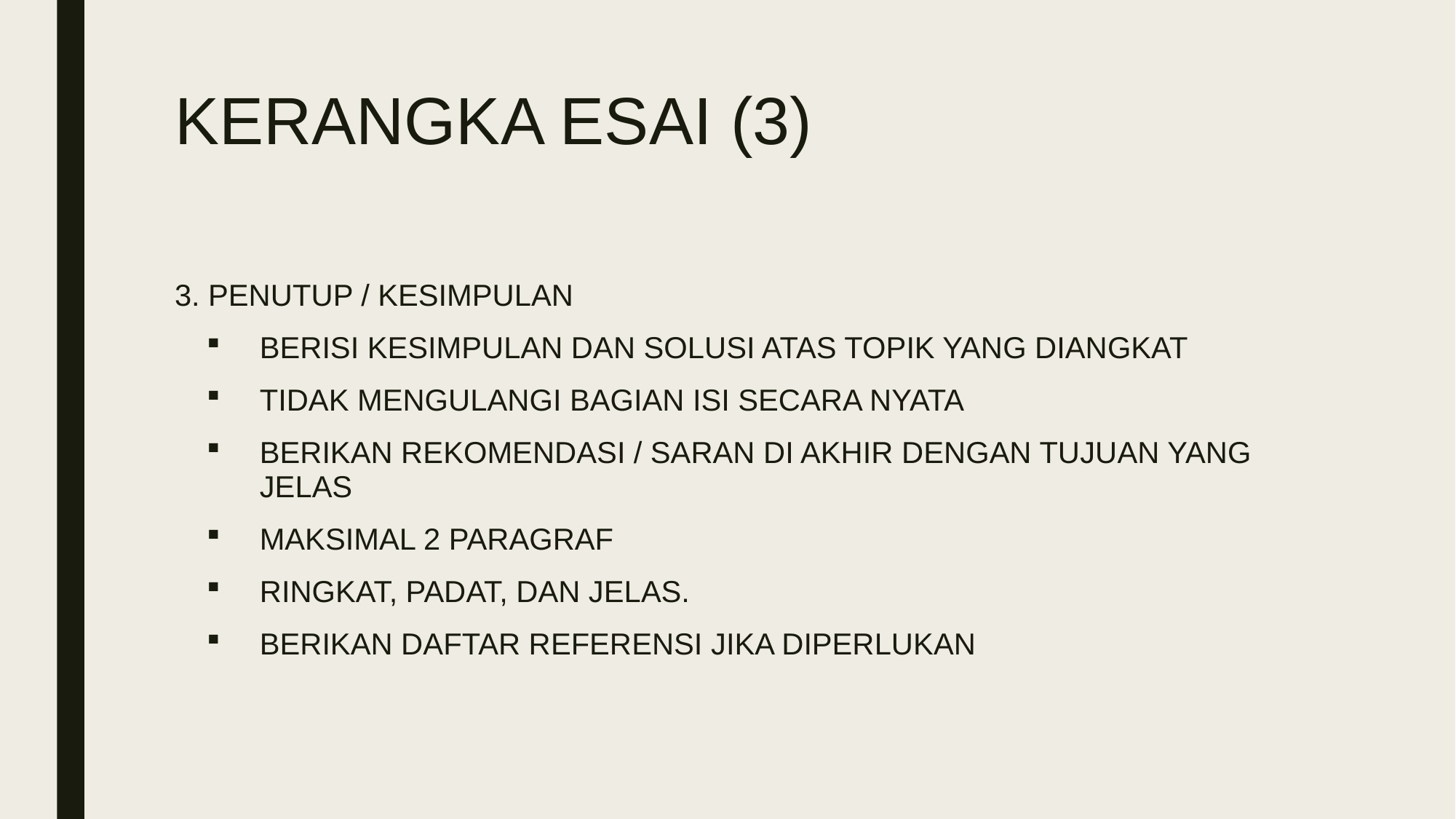

# KERANGKA ESAI (3)
3. PENUTUP / KESIMPULAN
BERISI KESIMPULAN DAN SOLUSI ATAS TOPIK YANG DIANGKAT
TIDAK MENGULANGI BAGIAN ISI SECARA NYATA
BERIKAN REKOMENDASI / SARAN DI AKHIR DENGAN TUJUAN YANG JELAS
MAKSIMAL 2 PARAGRAF
RINGKAT, PADAT, DAN JELAS.
BERIKAN DAFTAR REFERENSI JIKA DIPERLUKAN